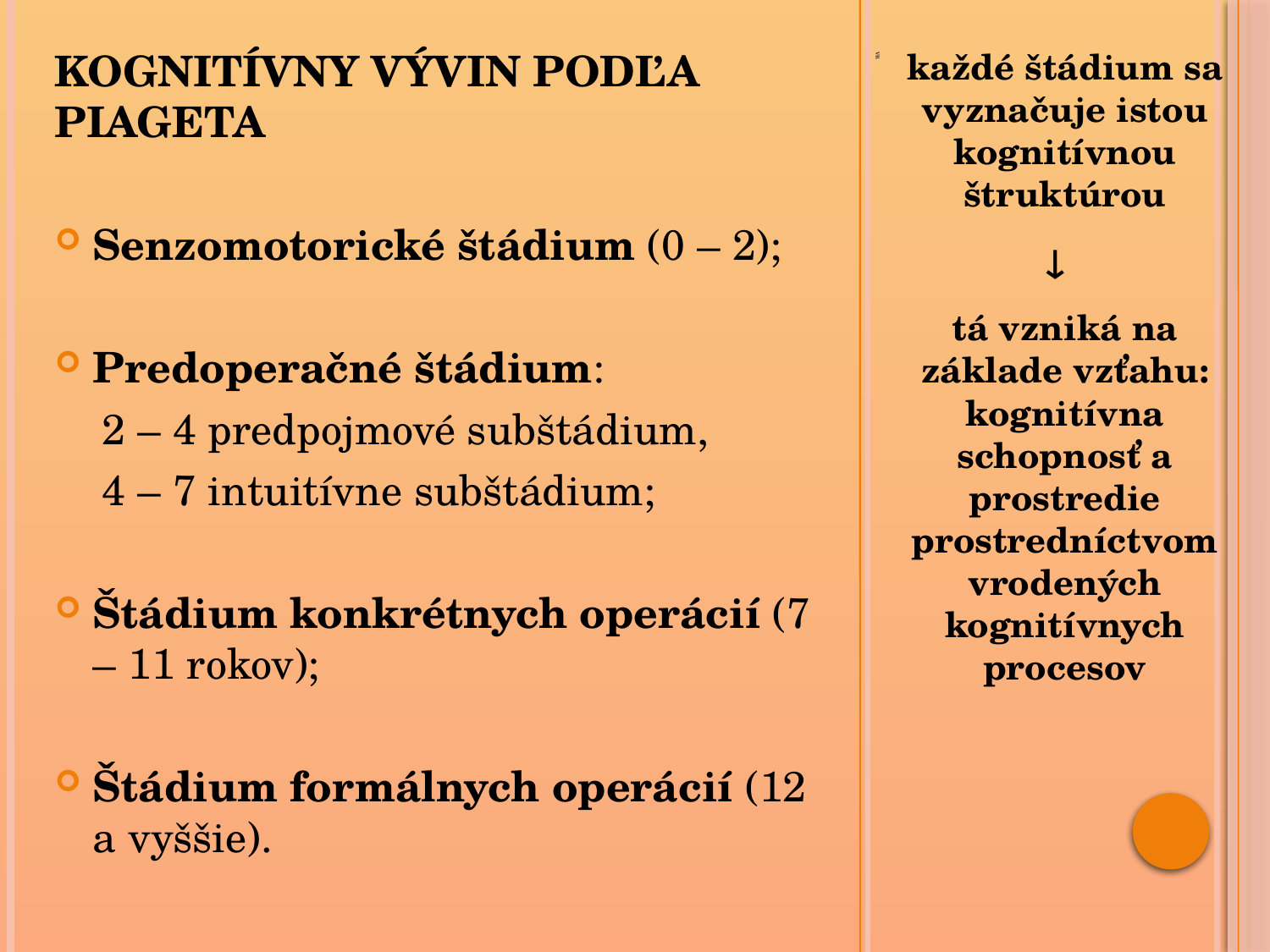

Kognitívny vývin podľa Piageta

Senzomotorické štádium (0 – 2);

Predoperačné štádium:
    2 – 4 predpojmové subštádium,
    4 – 7 intuitívne subštádium;

Štádium konkrétnych operácií (7 – 11 rokov);

Štádium formálnych operácií (12 a vyššie).

každé štádium sa vyznačuje istou kognitívnou štruktúrou
                ↓
tá vzniká na základe vzťahu: kognitívna schopnosť a prostredie prostredníctvom vrodených kognitívnych procesov

# vr